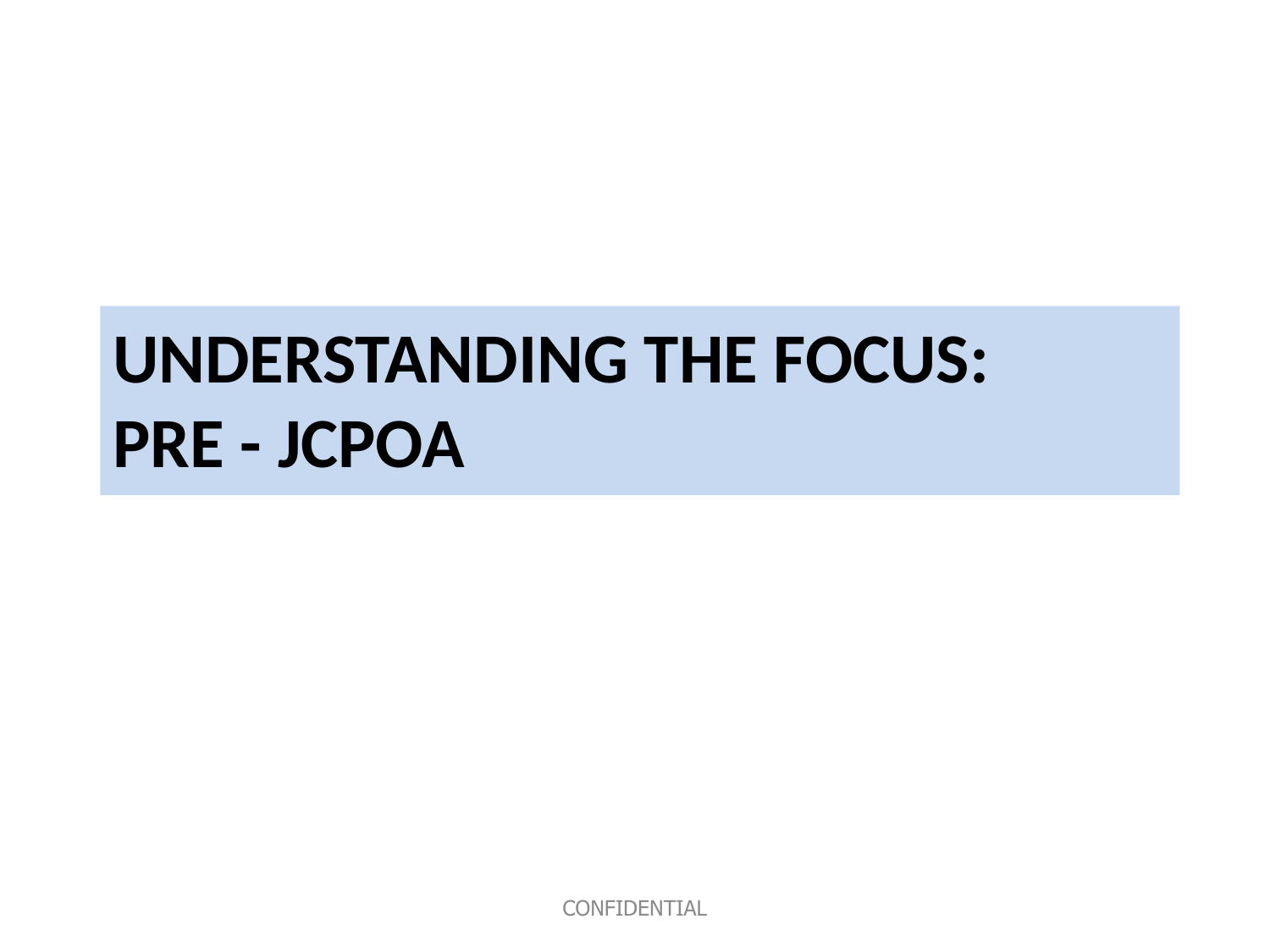

# Understanding the focus: PRE - JCPOA

CONFIDENTIAL